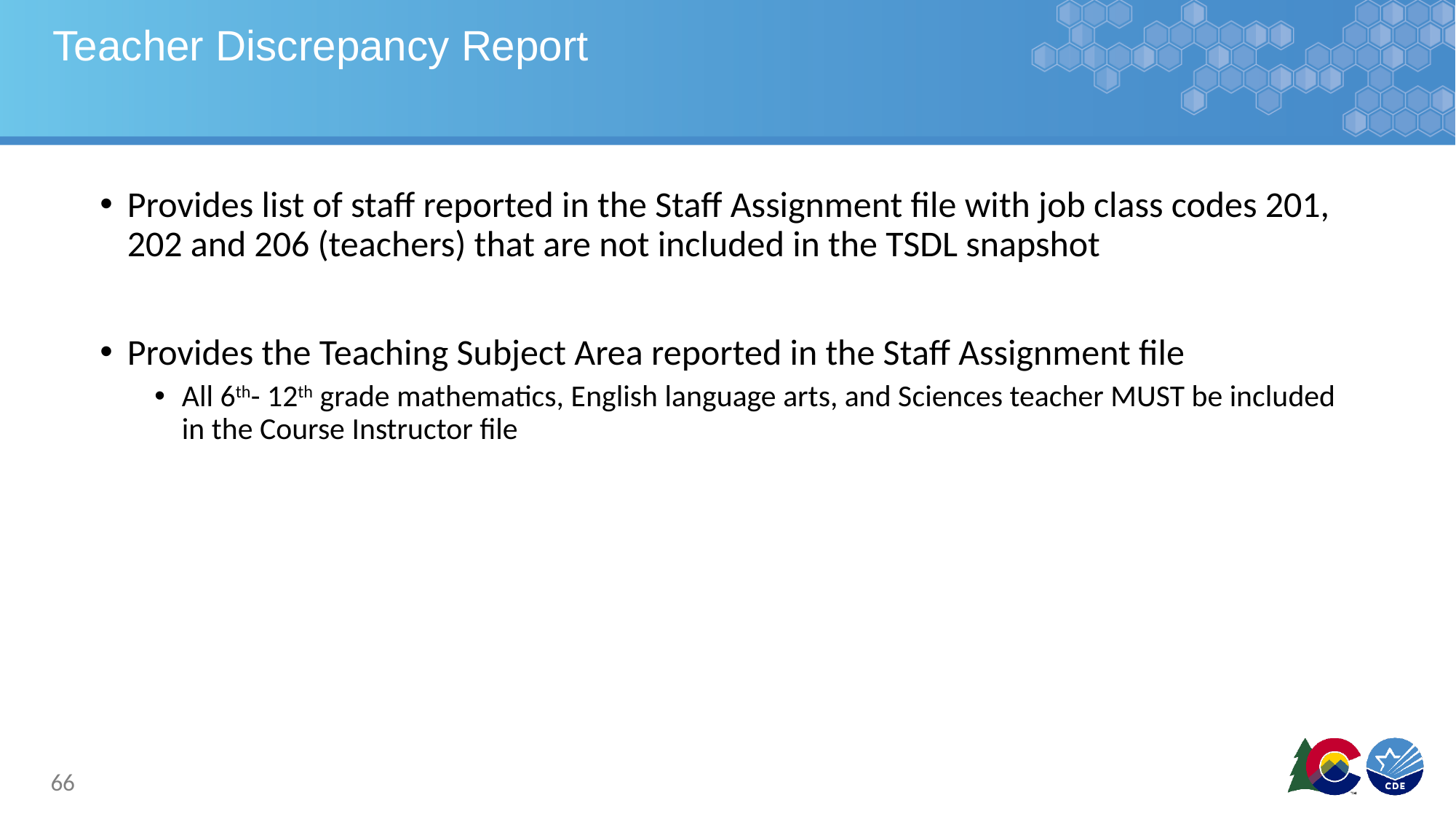

# Teacher Discrepancy Report
Provides list of staff reported in the Staff Assignment file with job class codes 201, 202 and 206 (teachers) that are not included in the TSDL snapshot

Provides the Teaching Subject Area reported in the Staff Assignment file
All 6th- 12th grade mathematics, English language arts, and Sciences teacher MUST be included in the Course Instructor file
66